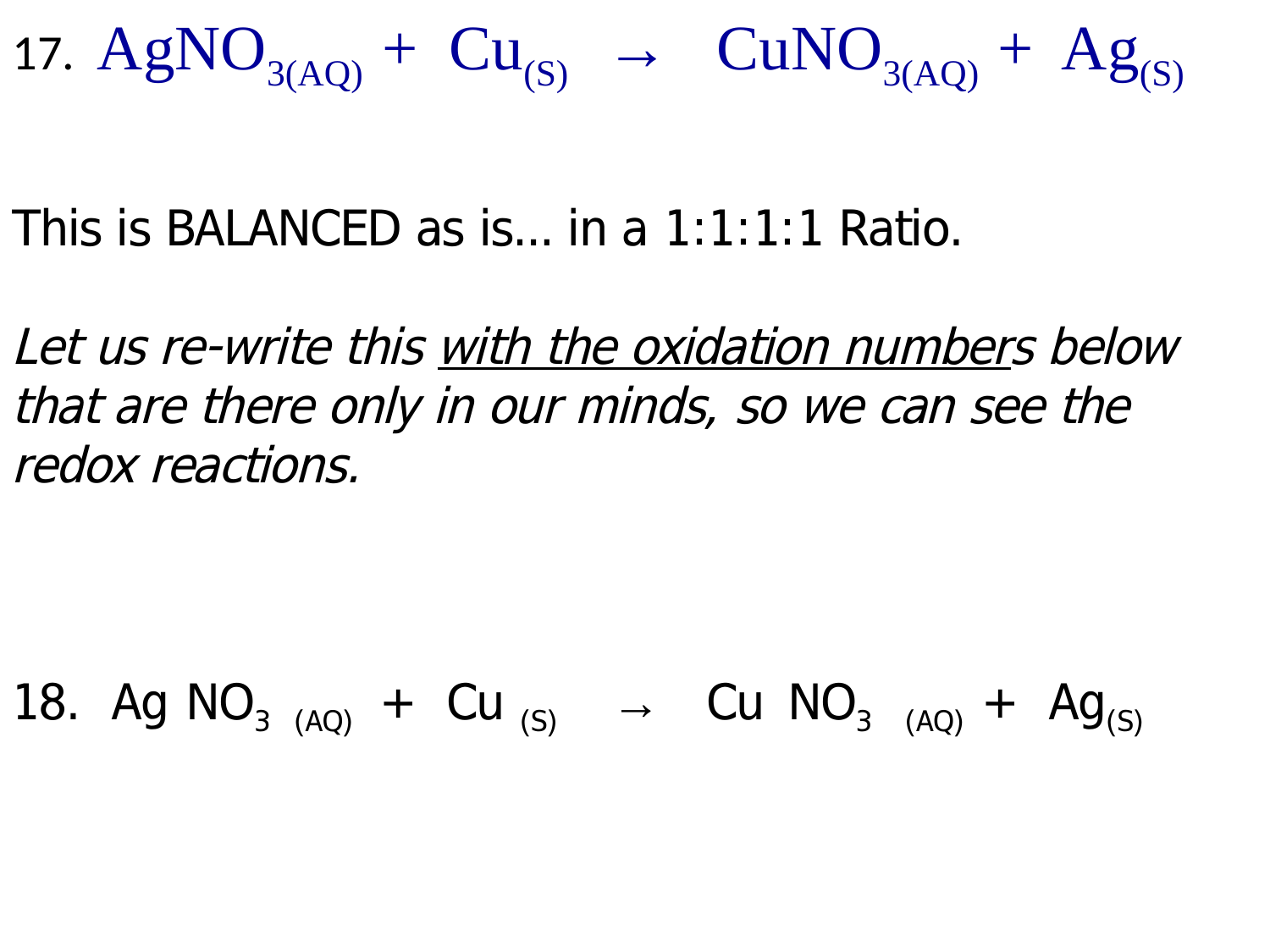

17.  AgNO3(AQ)  +  Cu(S)    →   CuNO3(AQ)  +  Ag(S)
This is BALANCED as is… in a 1:1:1:1 Ratio.

Let us re-write this with the oxidation numbers below that are there only in our minds, so we can see the redox reactions.

18.  Ag  NO3  (AQ)   +  Cu (S)      →   Cu  NO3   (AQ)  +  Ag(S)